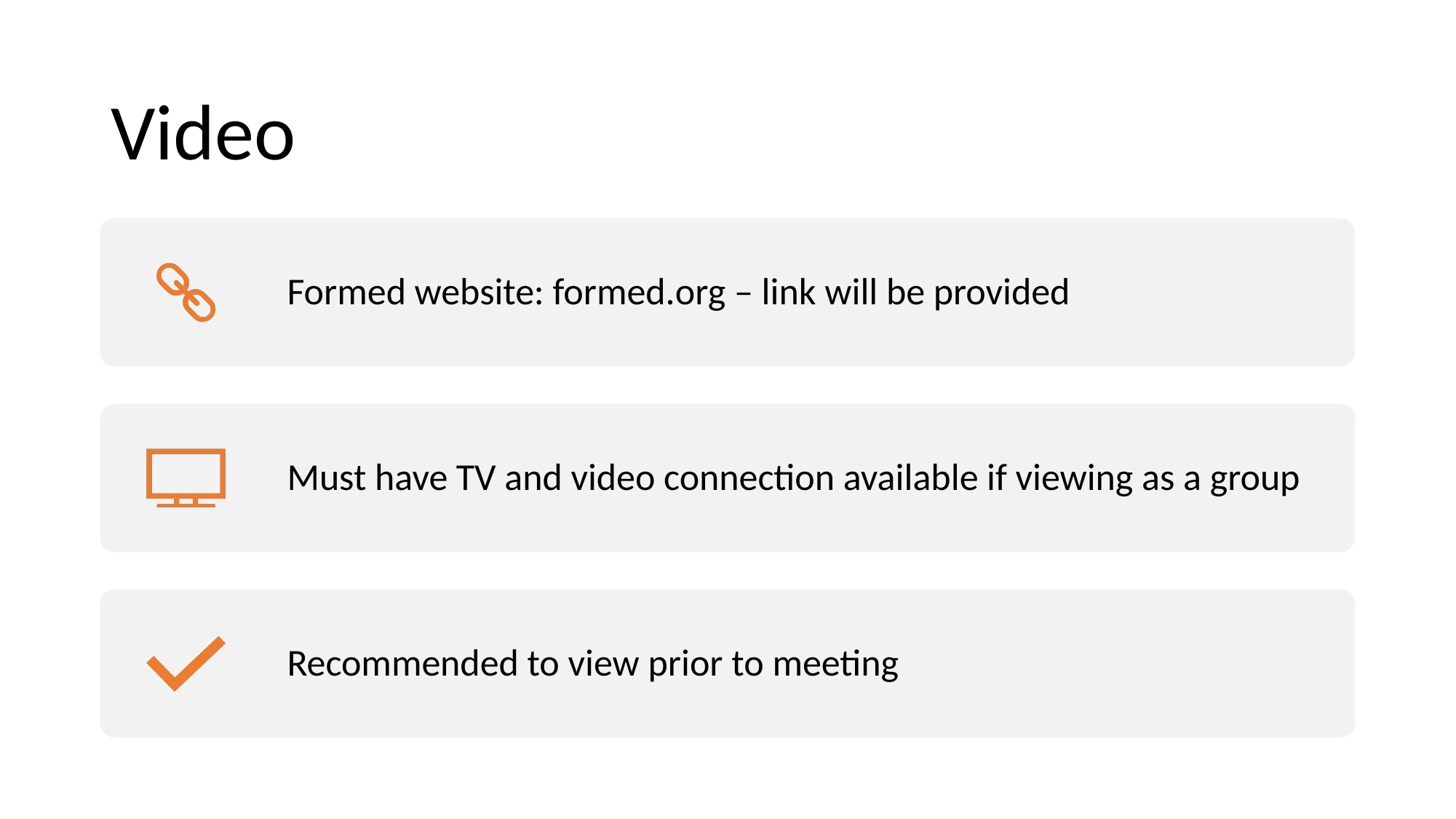

# Video
Formed website: formed.org – link will be provided
Must have TV and video connection available if viewing as a group
Recommended to view prior to meeting